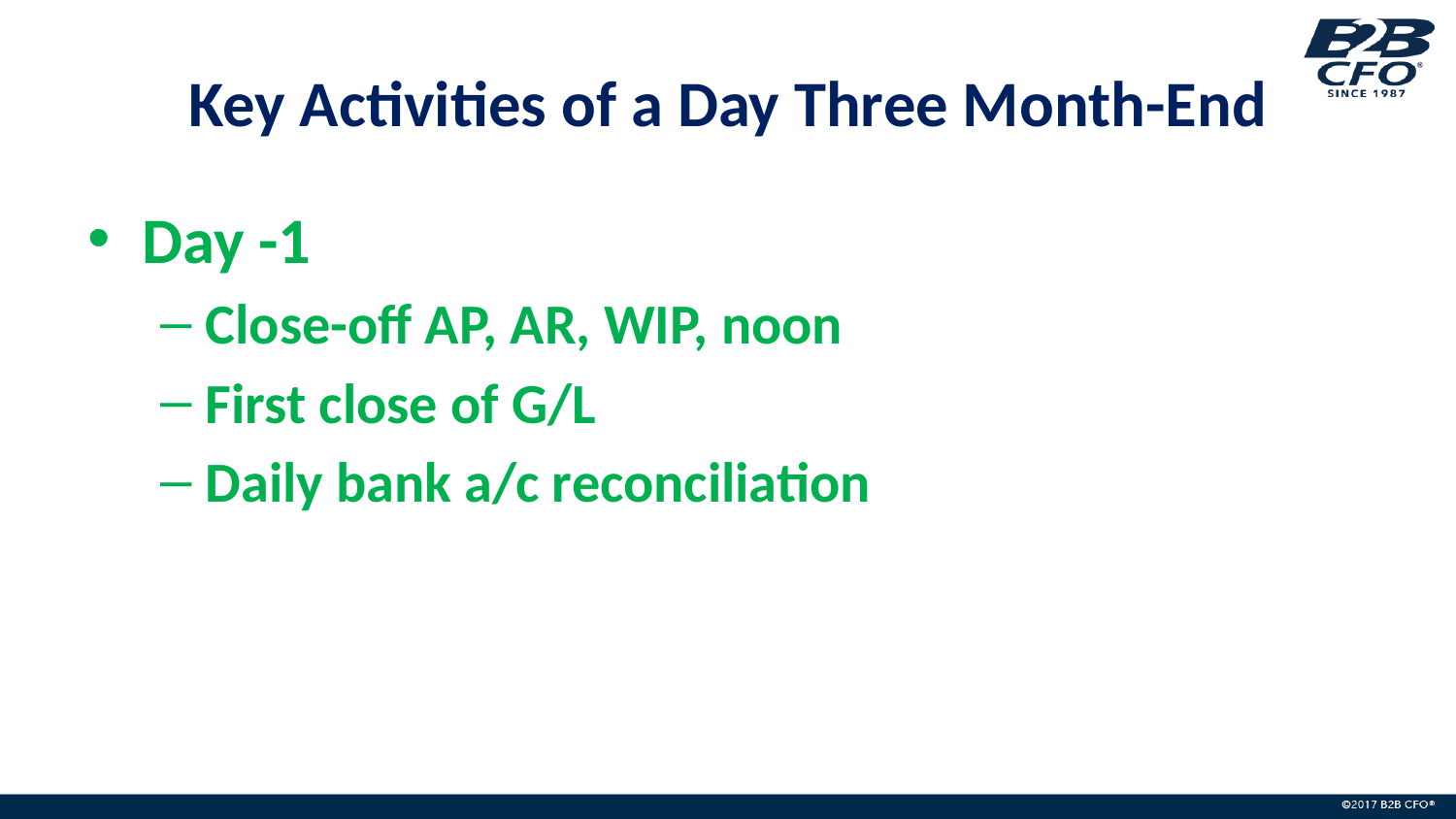

# Key Activities of a Day Three Month-End
Day -1
Close-off AP, AR, WIP, noon
First close of G/L
Daily bank a/c reconciliation